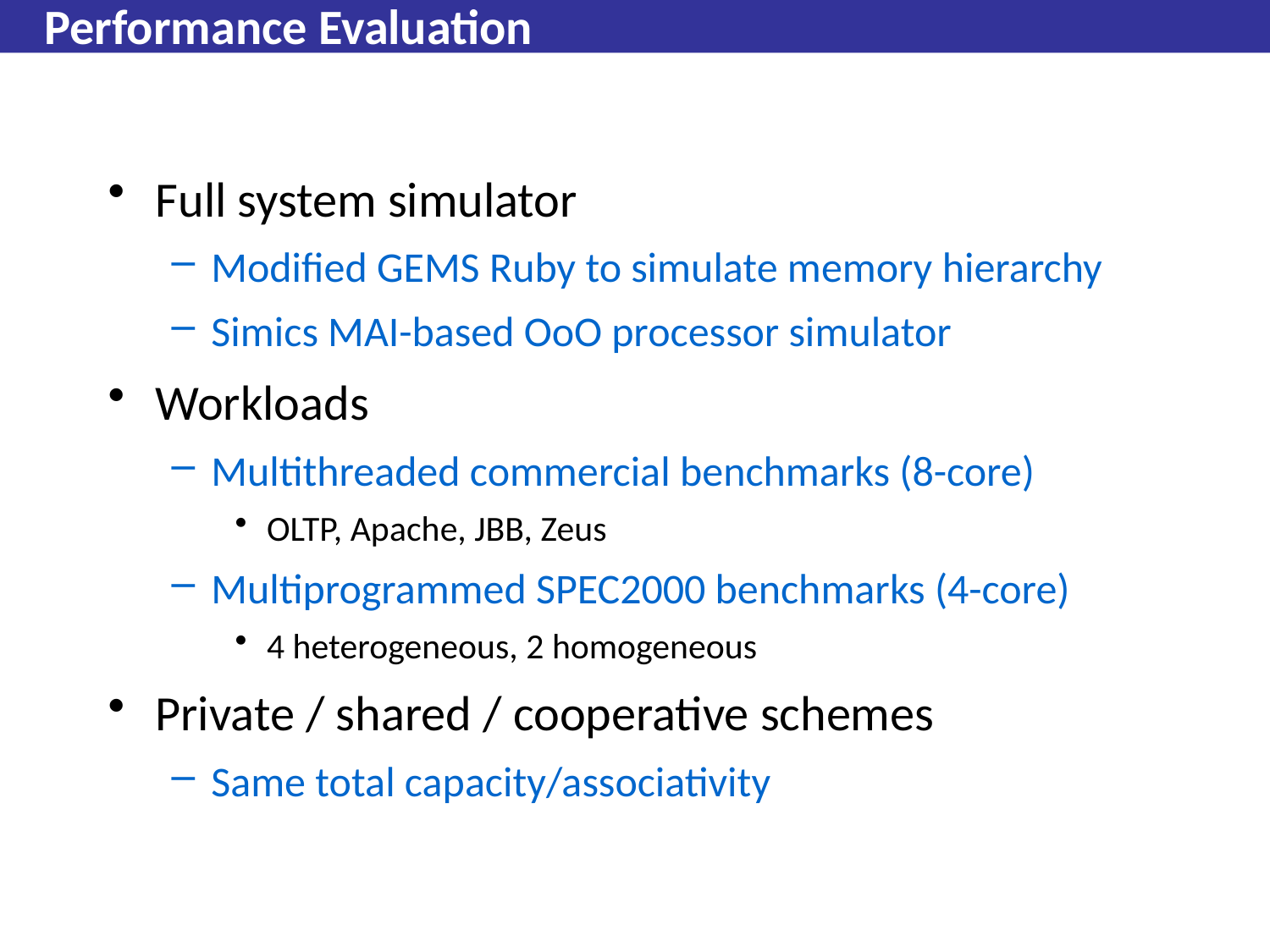

# Performance Evaluation
Full system simulator
Modified GEMS Ruby to simulate memory hierarchy
Simics MAI-based OoO processor simulator
Workloads
Multithreaded commercial benchmarks (8-core)
OLTP, Apache, JBB, Zeus
Multiprogrammed SPEC2000 benchmarks (4-core)
4 heterogeneous, 2 homogeneous
Private / shared / cooperative schemes
Same total capacity/associativity